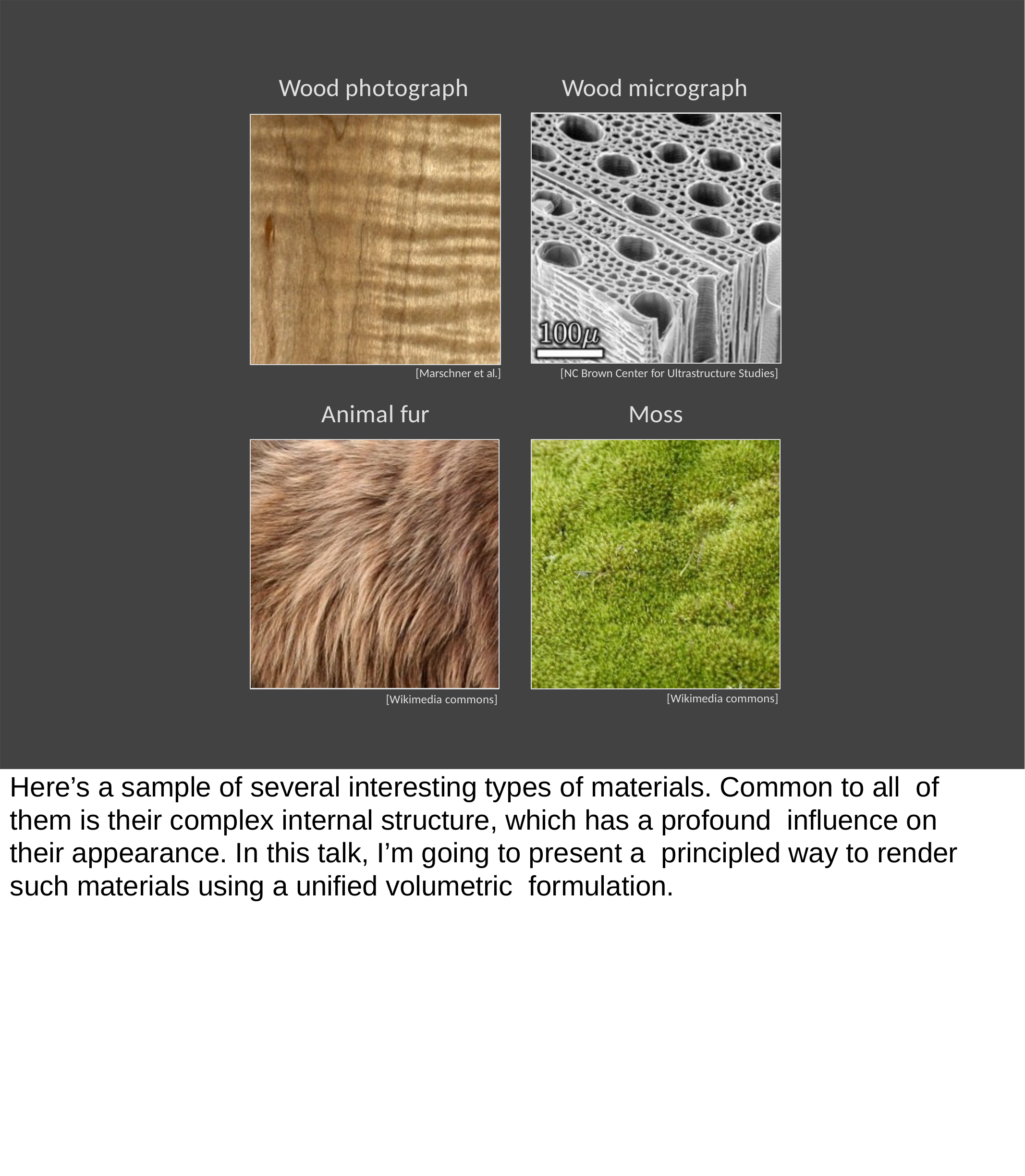

Wood photograph
Wood micrograph

[Marschner et al.]
[NC Brown Center for Ultrastructure Studies]
Animal fur
Moss

[Wikimedia commons]
[Wikimedia commons]
Here’s a sample of several interesting types of materials. Common to all  of them is their complex internal structure, which has a profound  influence on their appearance. In this talk, I’m going to present a  principled way to render such materials using a unified volumetric  formulation.